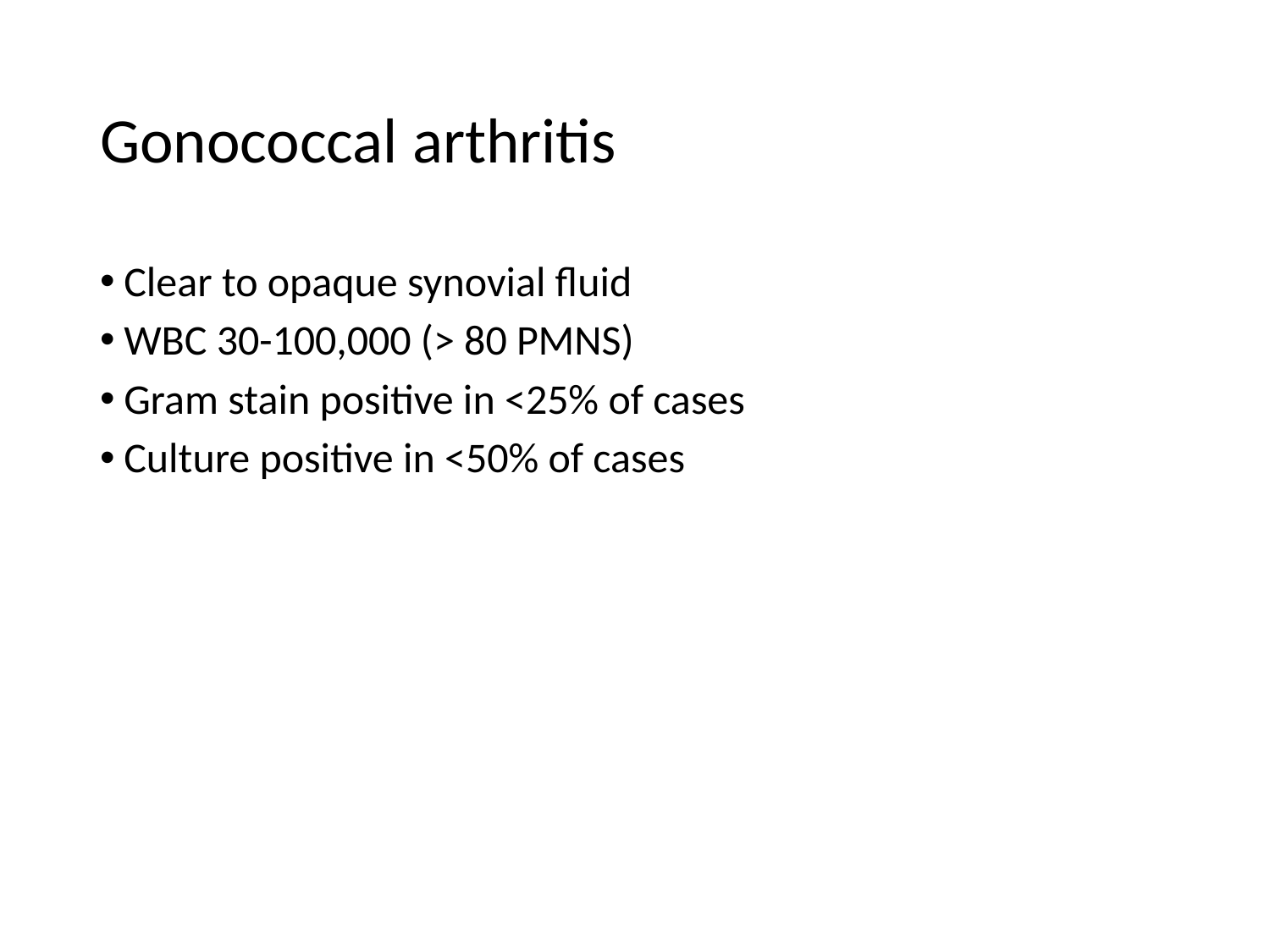

# Gonococcal arthritis
Clear to opaque synovial fluid
WBC 30-100,000 (> 80 PMNS)
Gram stain positive in <25% of cases
Culture positive in <50% of cases